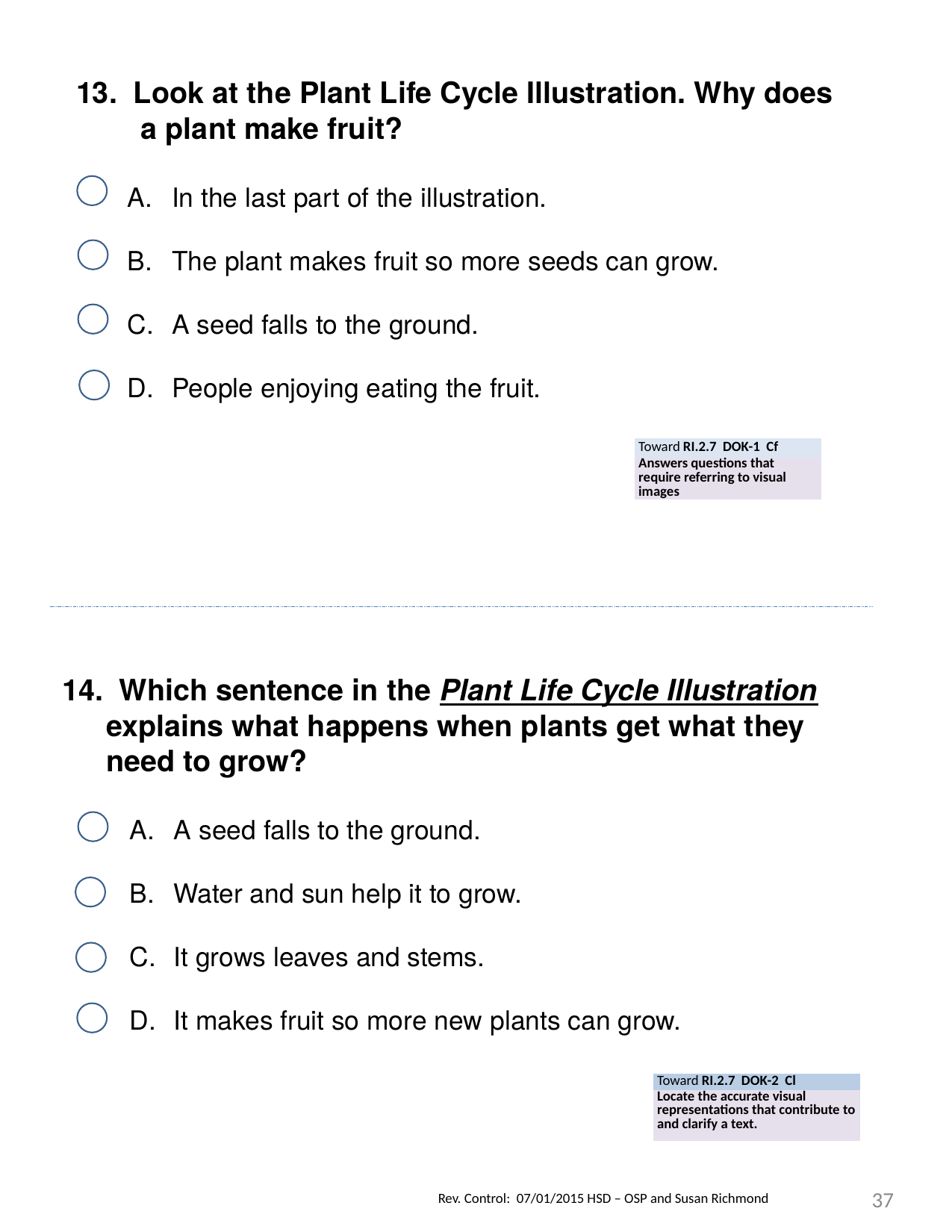

13.  Look at the Plant Life Cycle Illustration. Why does  a plant make fruit?

In the last part of the illustration.

The plant makes fruit so more seeds can grow.

A seed falls to the ground.

People enjoying eating the fruit.

| Toward RI.2.7 DOK-1 Cf |
| --- |
| Answers questions that require referring to visual images |
14.  Which sentence in the Plant Life Cycle Illustration explains what happens when plants get what they need to grow?

A seed falls to the ground.

Water and sun help it to grow.

It grows leaves and stems.

It makes fruit so more new plants can grow.

| Toward RI.2.7 DOK-2 Cl |
| --- |
| Locate the accurate visual representations that contribute to and clarify a text. |
37